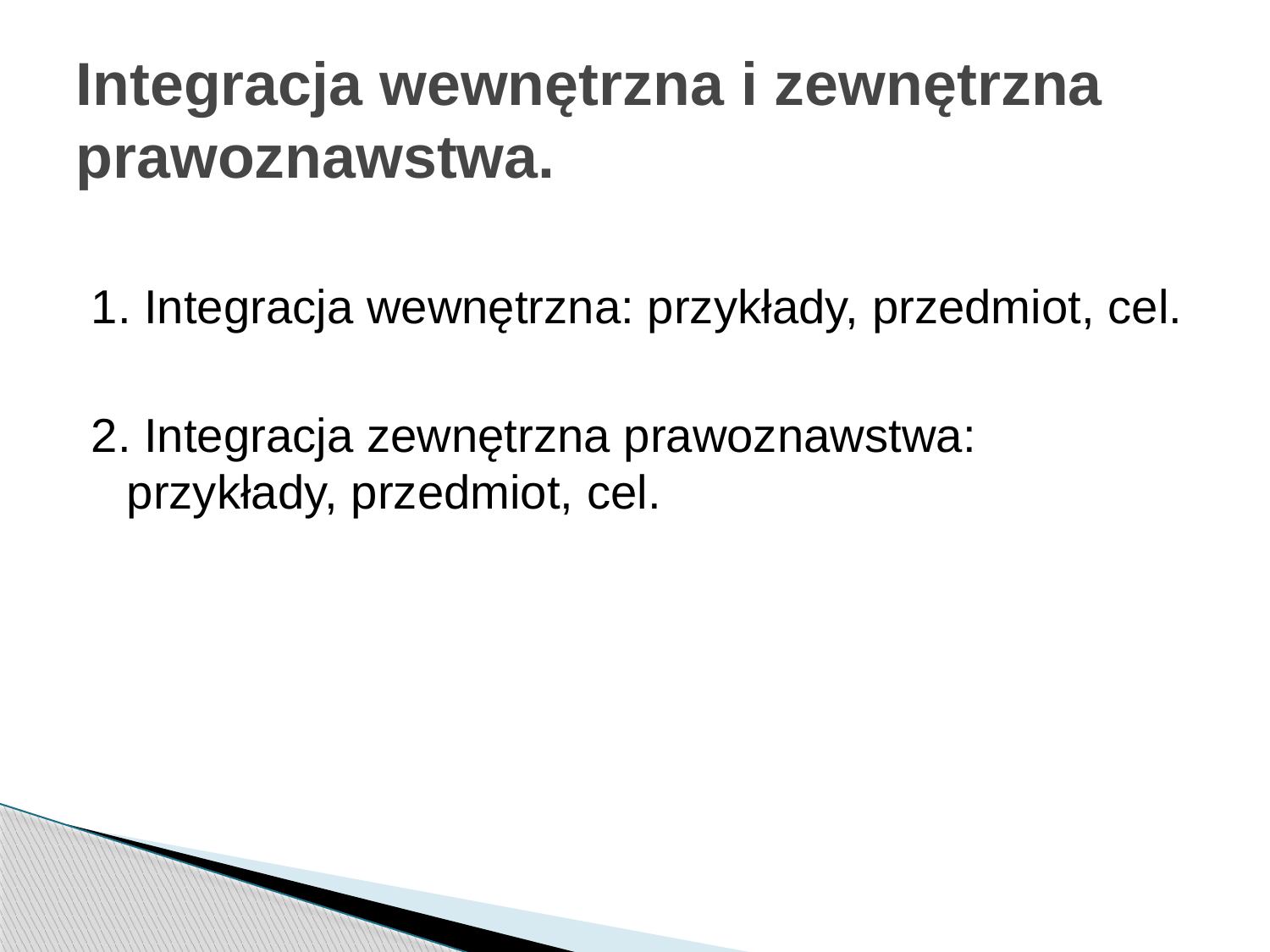

# Integracja wewnętrzna i zewnętrzna prawoznawstwa.

1. Integracja wewnętrzna: przykłady, przedmiot, cel.

2. Integracja zewnętrzna prawoznawstwa: przykłady, przedmiot, cel.